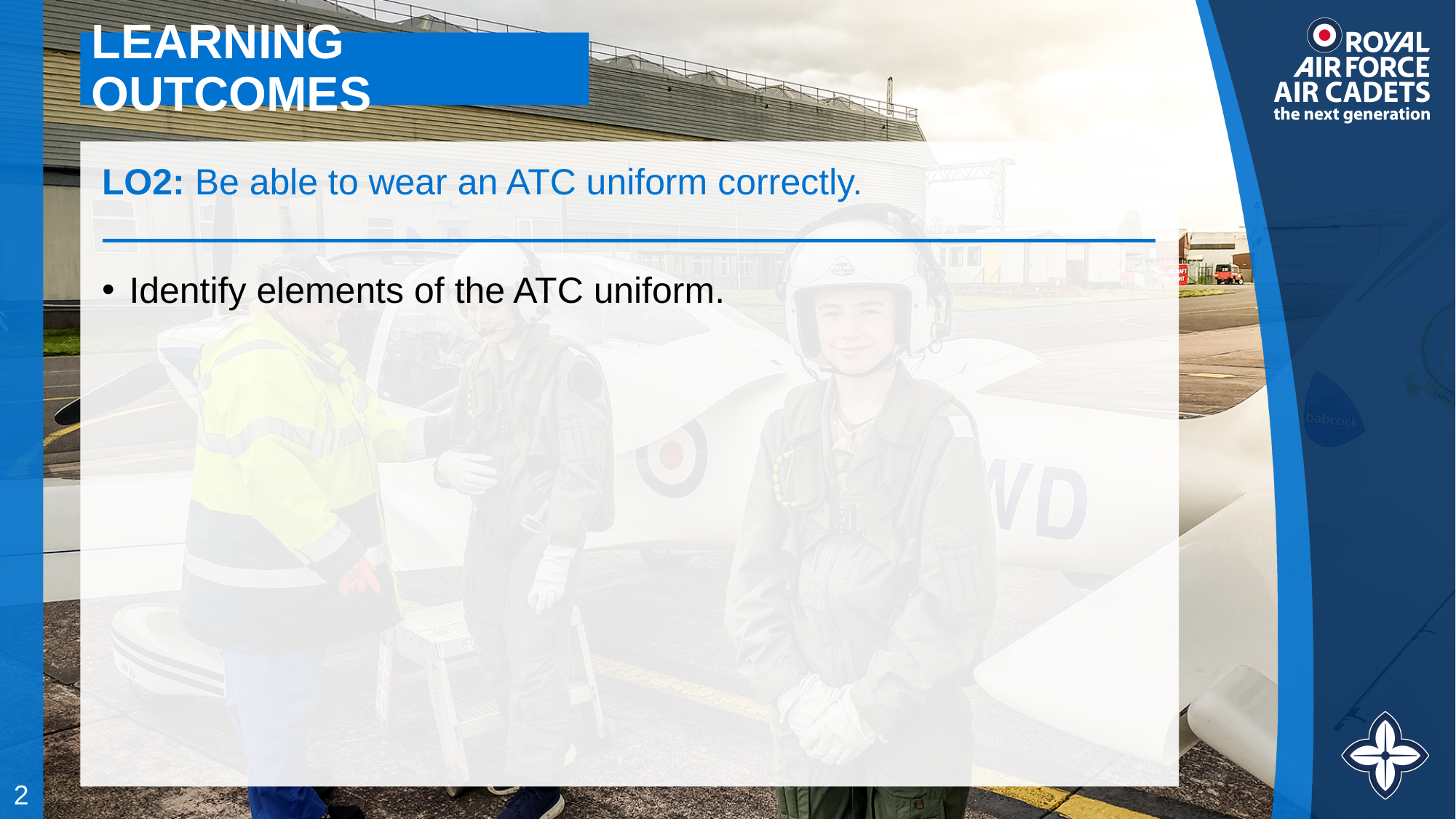

# LEARNING OUTCOMES
LO2: Be able to wear an ATC uniform correctly.

Identify elements of the ATC uniform.